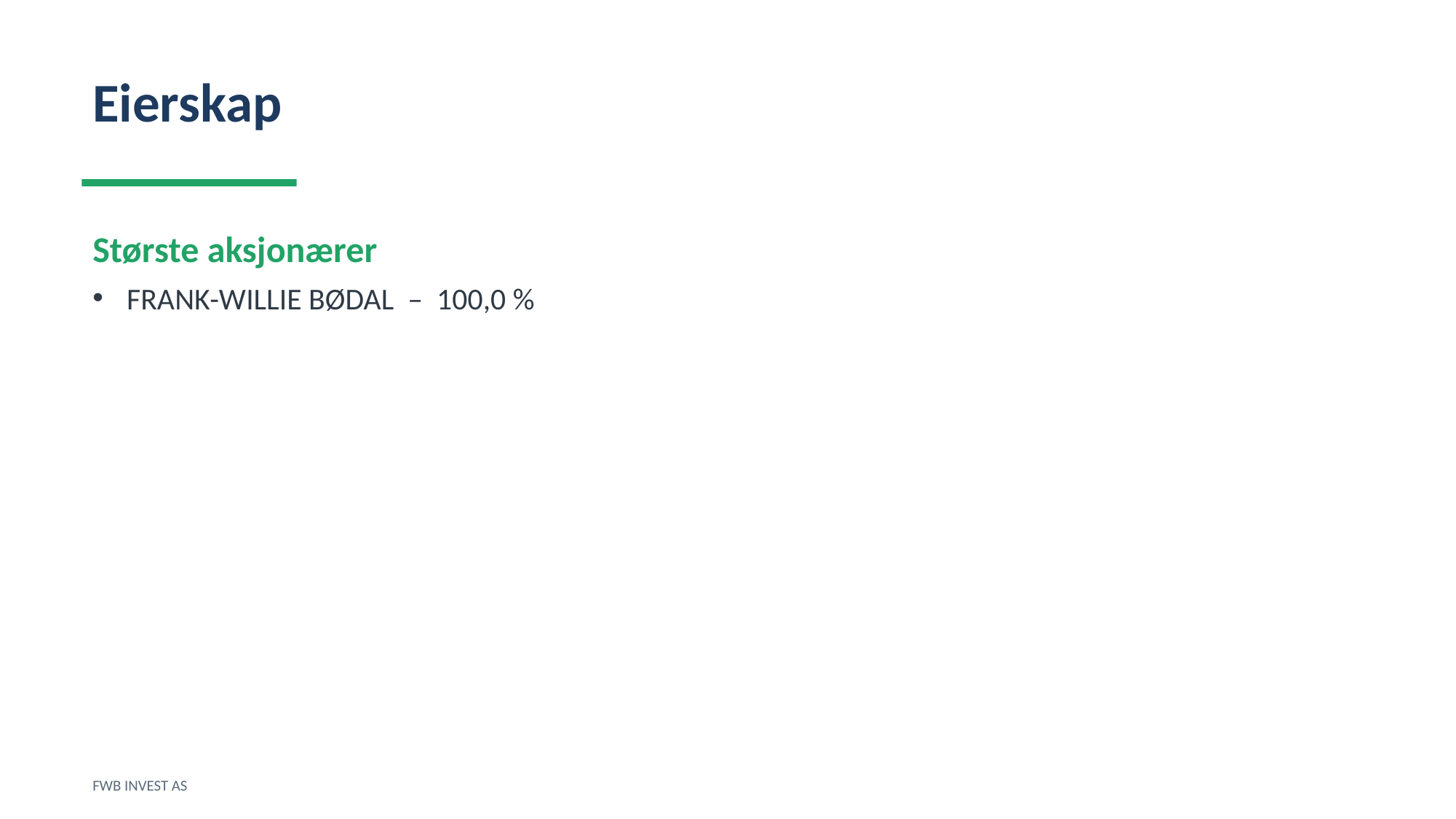

Eierskap

Største aksjonærer
FRANK-WILLIE BØDAL  –  100,0 %
FWB INVEST AS